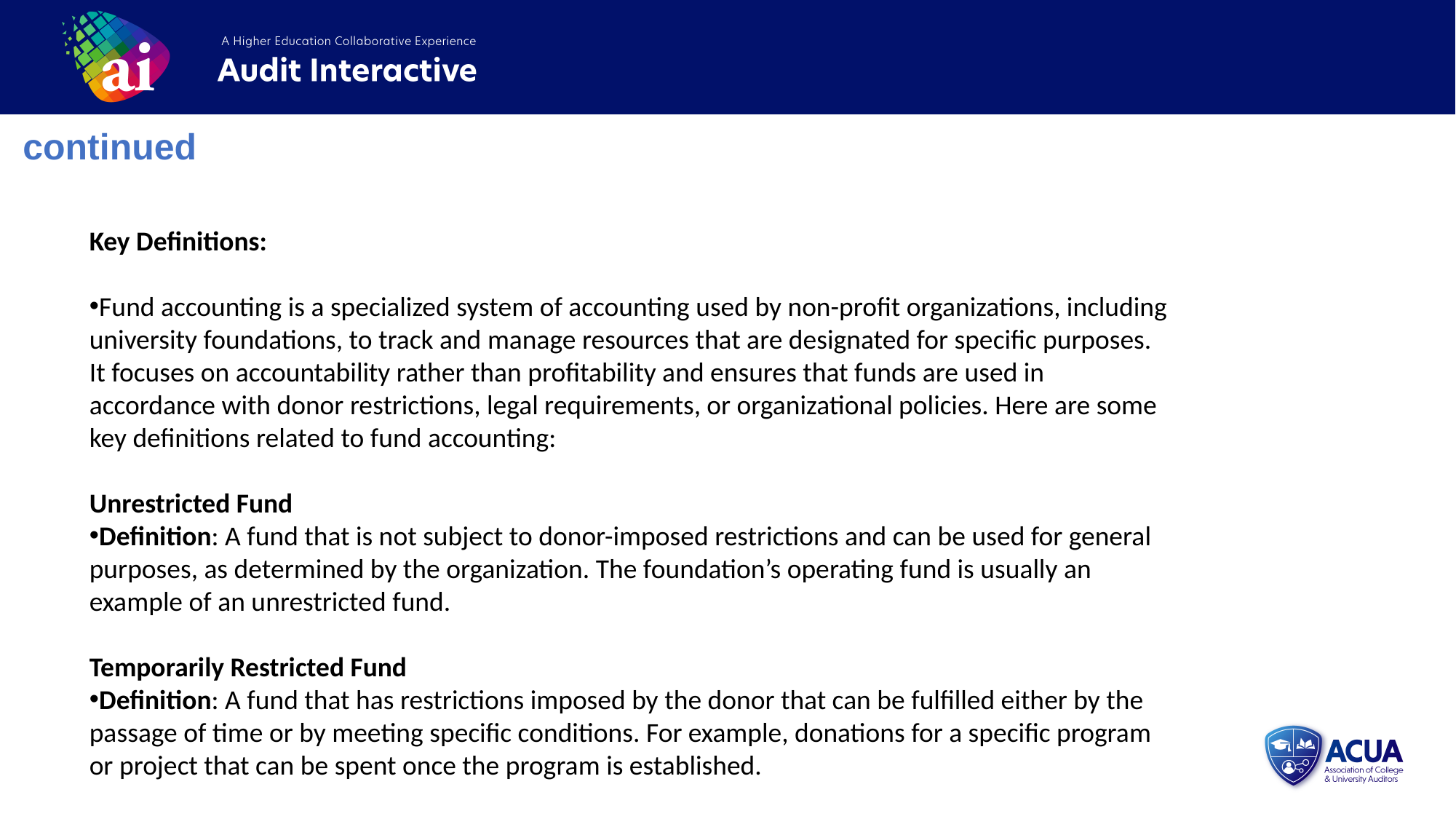

continued
Key Definitions:

Fund accounting is a specialized system of accounting used by non-profit organizations, including university foundations, to track and manage resources that are designated for specific purposes. It focuses on accountability rather than profitability and ensures that funds are used in accordance with donor restrictions, legal requirements, or organizational policies. Here are some key definitions related to fund accounting:

Unrestricted Fund
Definition: A fund that is not subject to donor-imposed restrictions and can be used for general purposes, as determined by the organization. The foundation’s operating fund is usually an example of an unrestricted fund.

Temporarily Restricted Fund
Definition: A fund that has restrictions imposed by the donor that can be fulfilled either by the passage of time or by meeting specific conditions. For example, donations for a specific program or project that can be spent once the program is established.